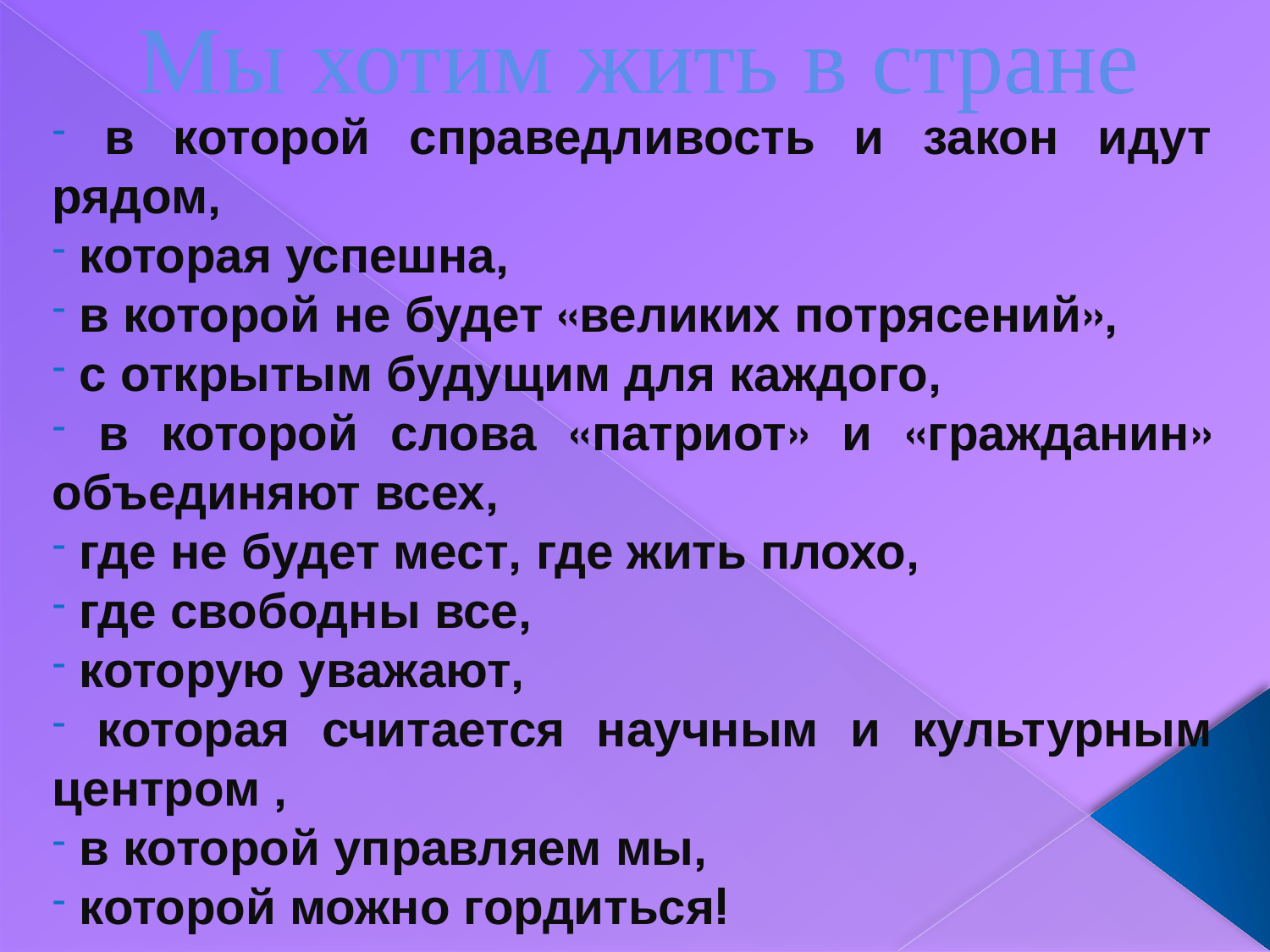

# Мы хотим жить в стране
 в которой справедливость и закон идут рядом,
 которая успешна,
 в которой не будет «великих потрясений»,
 с открытым будущим для каждого,
 в которой слова «патриот» и «гражданин» объединяют всех,
 где не будет мест, где жить плохо,
 где свободны все,
 которую уважают,
 которая считается научным и культурным центром ,
 в которой управляем мы,
 которой можно гордиться!